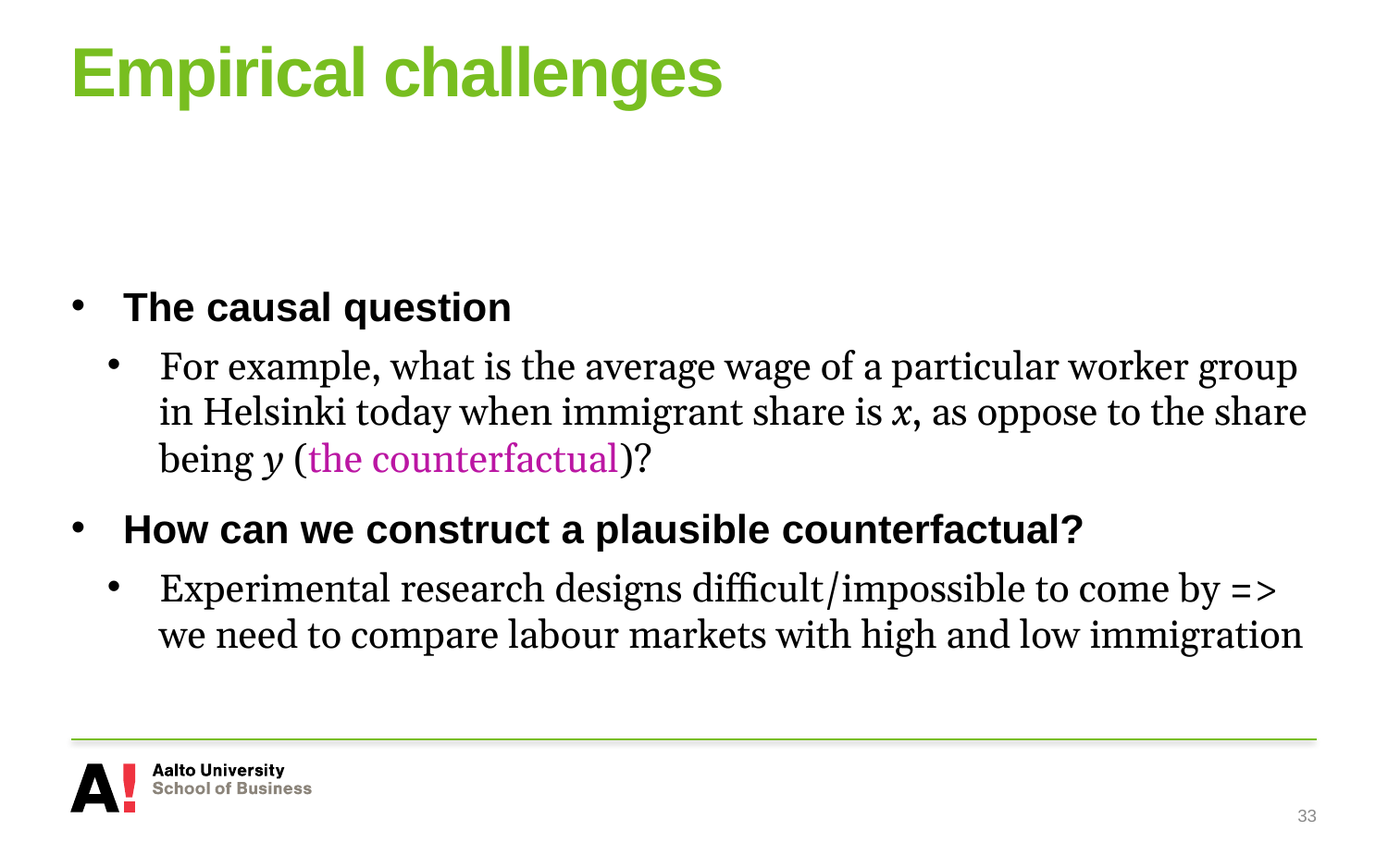

# Empirical challenges
The causal question
For example, what is the average wage of a particular worker group in Helsinki today when immigrant share is x, as oppose to the share being y (the counterfactual)?
How can we construct a plausible counterfactual?
Experimental research designs difficult/impossible to come by => we need to compare labour markets with high and low immigration

33